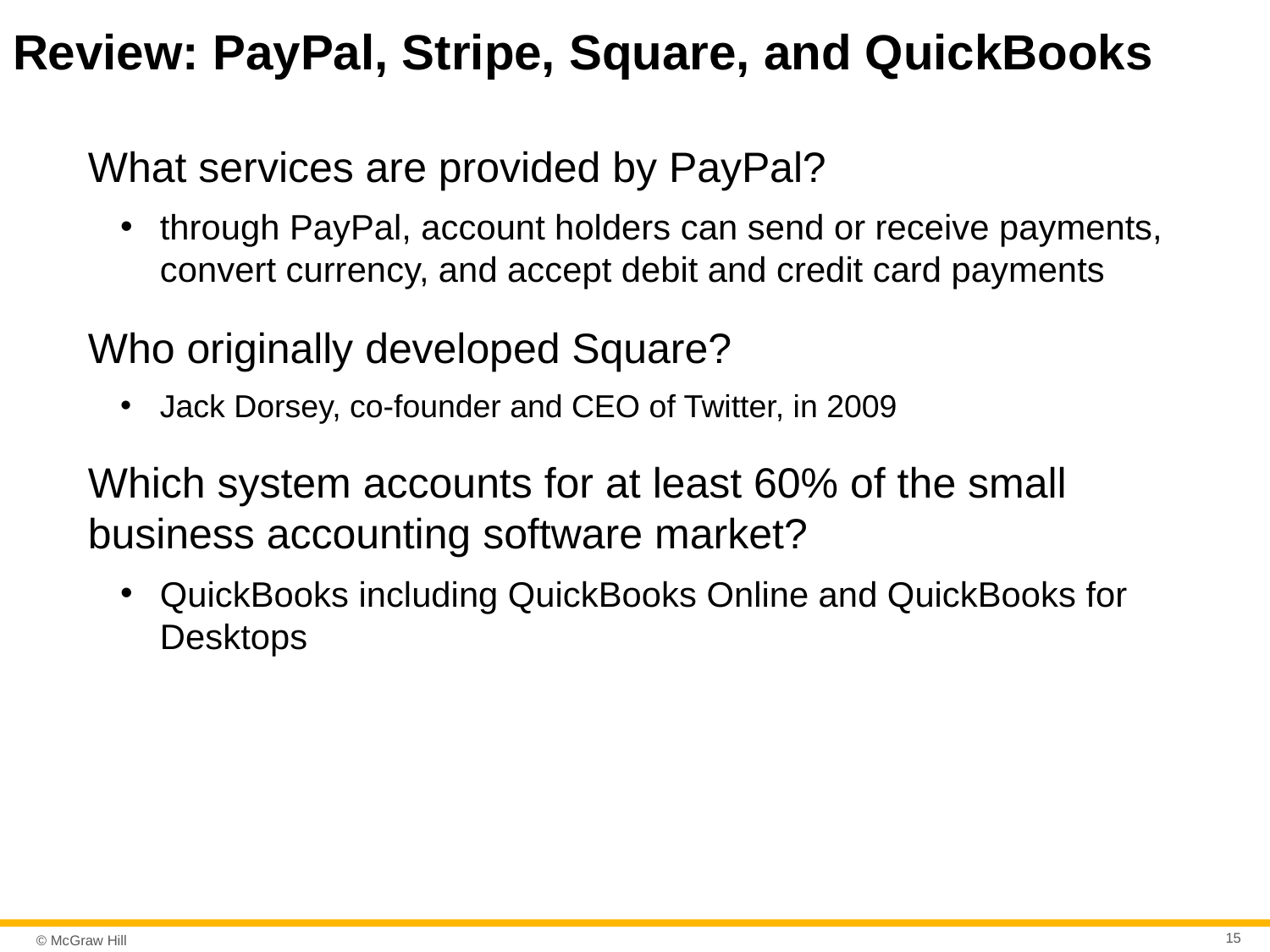

# Review: PayPal, Stripe, Square, and QuickBooks
What services are provided by PayPal?
through PayPal, account holders can send or receive payments, convert currency, and accept debit and credit card payments
Who originally developed Square?
Jack Dorsey, co-founder and CEO of Twitter, in 2009
Which system accounts for at least 60% of the small business accounting software market?
QuickBooks including QuickBooks Online and QuickBooks for Desktops

15